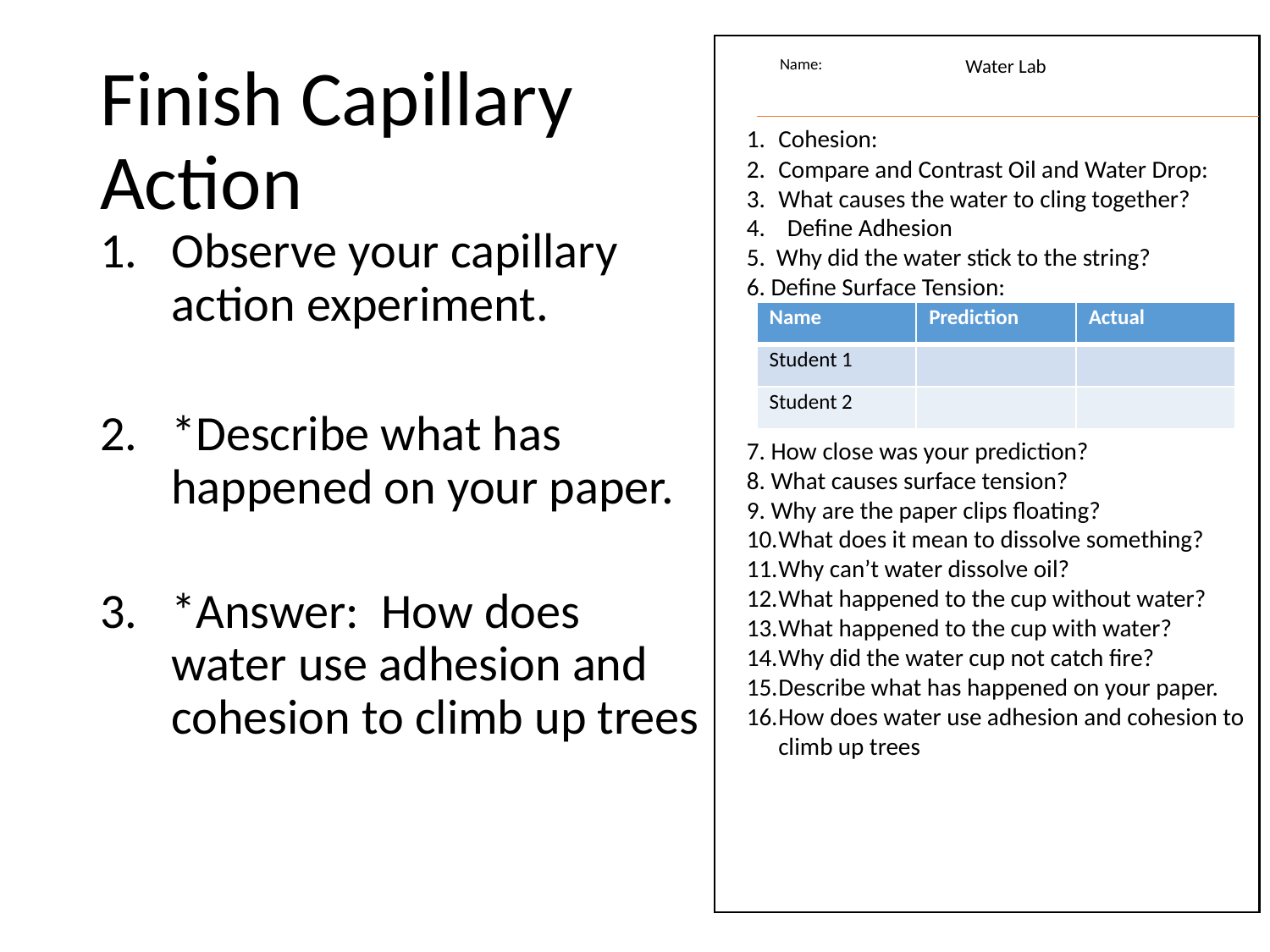

Name:
Water Lab
# Finish Capillary Action
Cohesion:
Compare and Contrast Oil and Water Drop:
What causes the water to cling together?
4.    Define Adhesion
5.  Why did the water stick to the string?
6. Define Surface Tension:

Observe your capillary action experiment.
*Describe what has happened on your paper.
*Answer:  How does water use adhesion and cohesion to climb up trees
| Name | Prediction | Actual |
| --- | --- | --- |
| Student 1 |  |  |
| Student 2 |  |  |
7. How close was your prediction?
8. What causes surface tension?
9. Why are the paper clips floating?
What does it mean to dissolve something?
Why can’t water dissolve oil?
What happened to the cup without water?
What happened to the cup with water?
Why did the water cup not catch fire?
Describe what has happened on your paper.
How does water use adhesion and cohesion to climb up trees